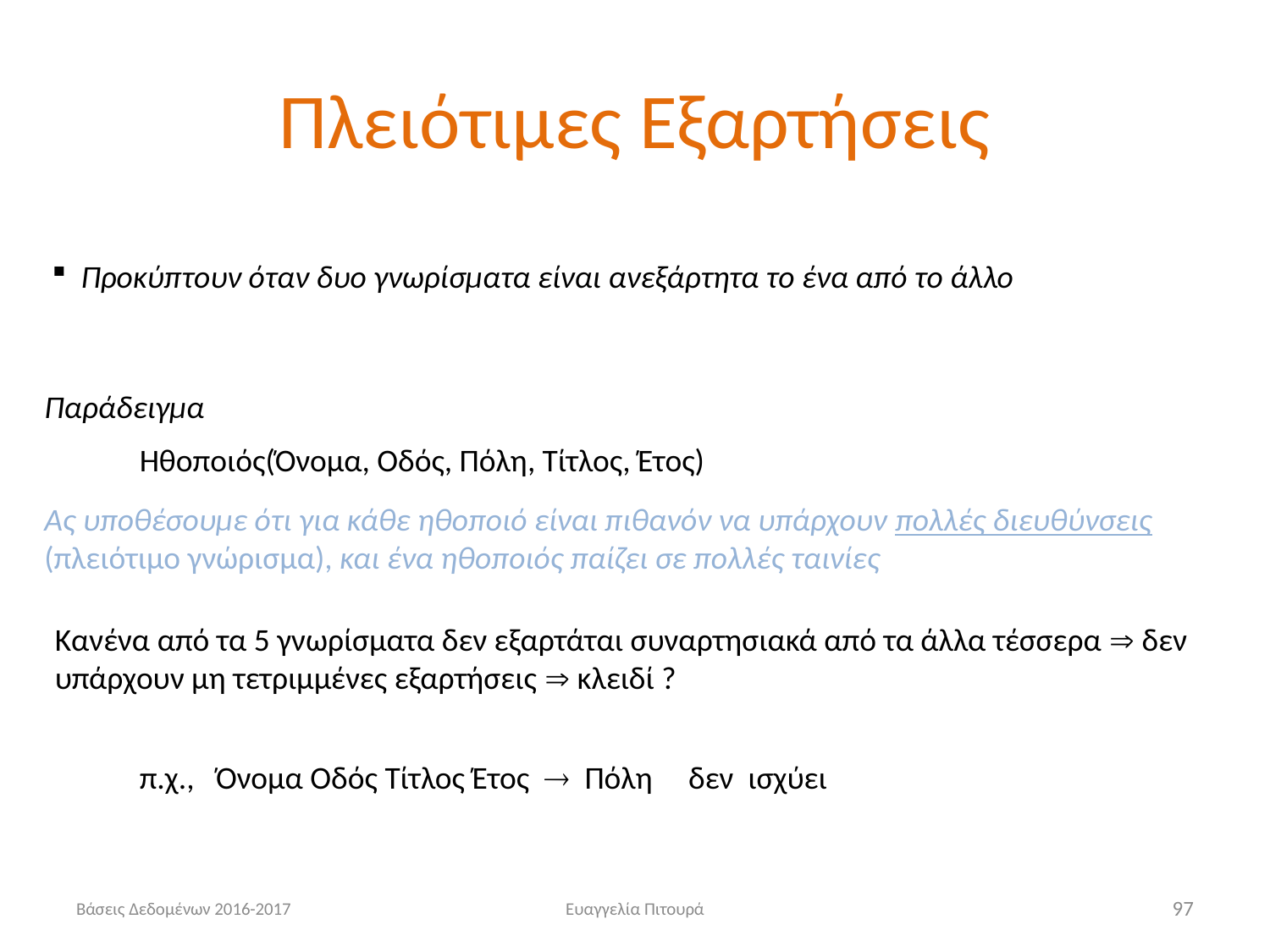

# Πλειότιμες Εξαρτήσεις
  Προκύπτουν όταν δυο γνωρίσματα είναι ανεξάρτητα το ένα από το άλλο
Παράδειγμα
Ηθοποιός(Όνομα, Οδός, Πόλη, Τίτλος, Έτος)
Ας υποθέσουμε ότι για κάθε ηθοποιό είναι πιθανόν να υπάρχουν πολλές διευθύνσεις (πλειότιμο γνώρισμα), και ένα ηθοποιός παίζει σε πολλές ταινίες
Κανένα από τα 5 γνωρίσματα δεν εξαρτάται συναρτησιακά από τα άλλα τέσσερα ⇒ δεν υπάρχουν μη τετριμμένες εξαρτήσεις ⇒ κλειδί ?
π.χ.,   Όνομα Οδός Τίτλος Έτος  →  Πόλη     δεν  ισχύει
Βάσεις Δεδομένων 2016-2017
Ευαγγελία Πιτουρά
97